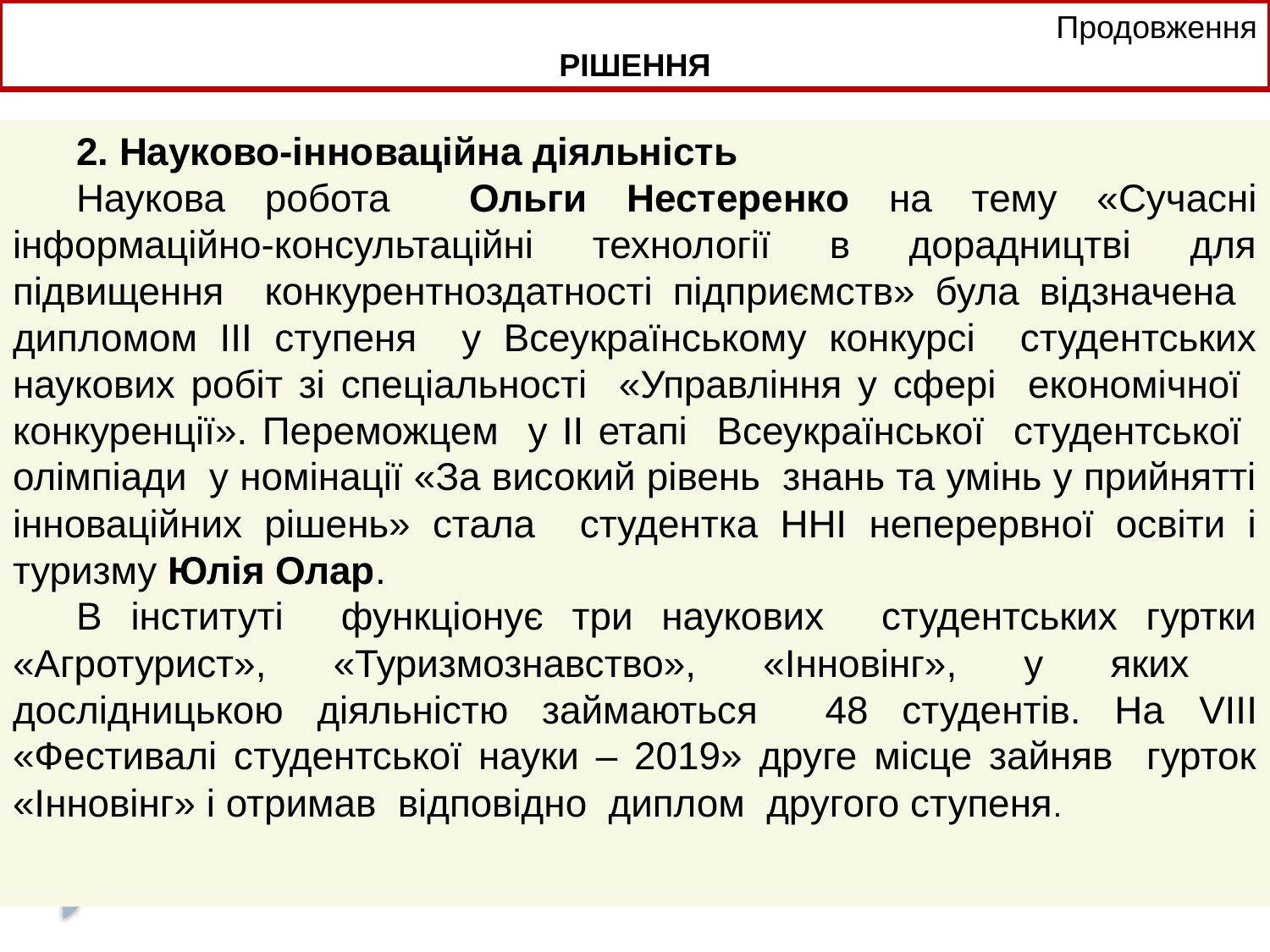

Продовження
РІШЕННЯ
2. Науково-інноваційна діяльність
Наукова робота  Ольги Нестеренко на тему «Сучасні інформаційно-консультаційні технології в дорадництві для підвищення  конкурентноздатності підприємств» була відзначена  дипломом ІІІ ступеня  у Всеукраїнському конкурсі  студентських наукових робіт зі спеціальності  «Управління у сфері  економічної  конкуренції». Переможцем  у ІІ етапі  Всеукраїнської  студентської  олімпіади  у номінації «За високий рівень  знань та умінь у прийнятті інноваційних рішень» стала  студентка ННІ неперервної освіти і туризму Юлія Олар.
В інституті  функціонує три наукових  студентських гуртки «Агротурист», «Туризмознавство», «Інновінг», у яких  дослідницькою діяльністю займаються  48 студентів. На VIII «Фестивалі студентської науки – 2019» друге місце зайняв  гурток «Інновінг» і отримав  відповідно  диплом  другого ступеня.